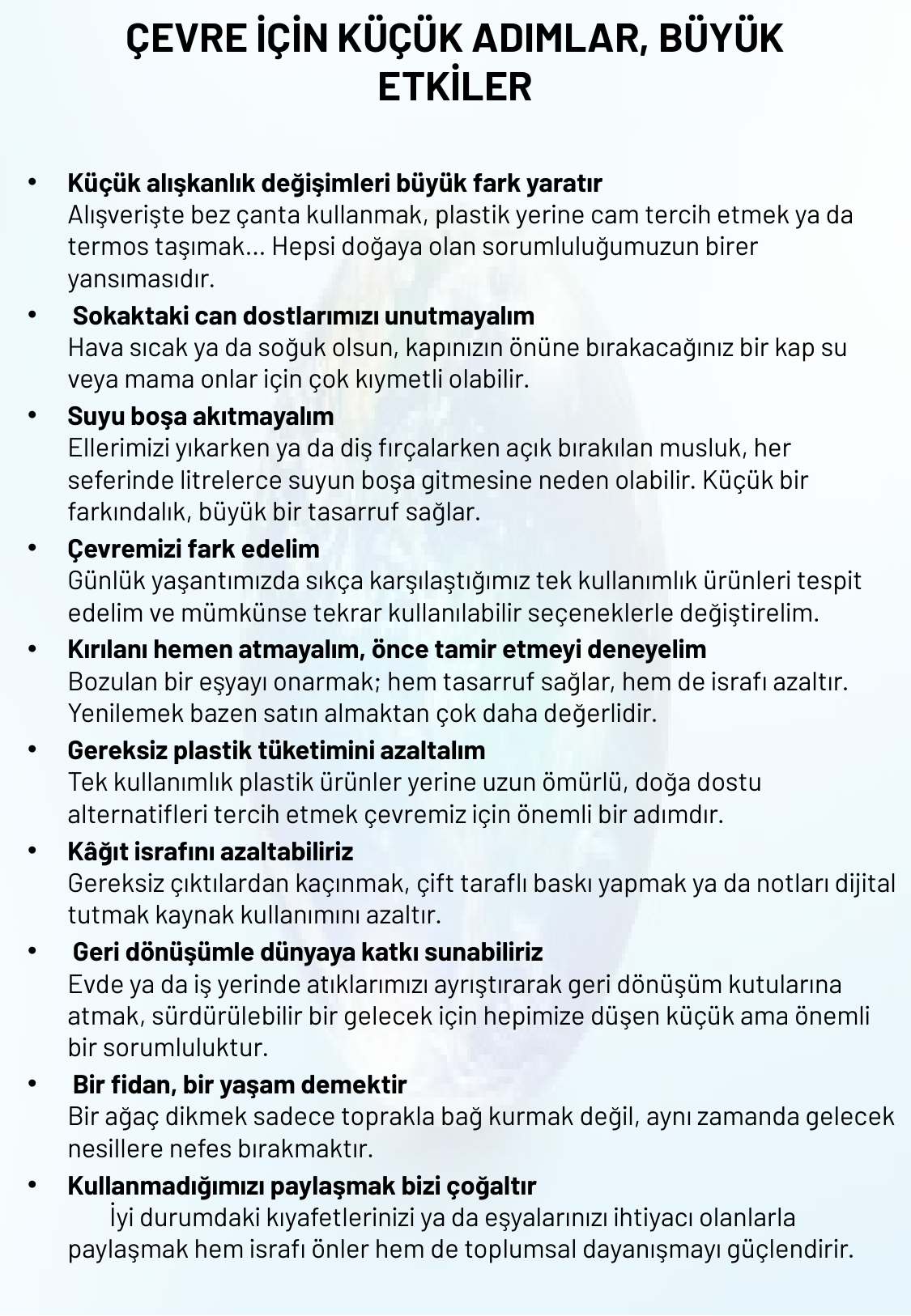

# ÇEVRE İÇİN KÜÇÜK ADIMLAR, BÜYÜK ETKİLER

Küçük alışkanlık değişimleri büyük fark yaratır
Alışverişte bez çanta kullanmak, plastik yerine cam tercih etmek ya da termos taşımak… Hepsi doğaya olan sorumluluğumuzun birer yansımasıdır.
 Sokaktaki can dostlarımızı unutmayalım
Hava sıcak ya da soğuk olsun, kapınızın önüne bırakacağınız bir kap su veya mama onlar için çok kıymetli olabilir.
Suyu boşa akıtmayalım
Ellerimizi yıkarken ya da diş fırçalarken açık bırakılan musluk, her seferinde litrelerce suyun boşa gitmesine neden olabilir. Küçük bir farkındalık, büyük bir tasarruf sağlar.
Çevremizi fark edelim
Günlük yaşantımızda sıkça karşılaştığımız tek kullanımlık ürünleri tespit edelim ve mümkünse tekrar kullanılabilir seçeneklerle değiştirelim.
Kırılanı hemen atmayalım, önce tamir etmeyi deneyelim
Bozulan bir eşyayı onarmak; hem tasarruf sağlar, hem de israfı azaltır. Yenilemek bazen satın almaktan çok daha değerlidir.
Gereksiz plastik tüketimini azaltalım
Tek kullanımlık plastik ürünler yerine uzun ömürlü, doğa dostu alternatifleri tercih etmek çevremiz için önemli bir adımdır.
Kâğıt israfını azaltabiliriz
Gereksiz çıktılardan kaçınmak, çift taraflı baskı yapmak ya da notları dijital tutmak kaynak kullanımını azaltır.
 Geri dönüşümle dünyaya katkı sunabiliriz
Evde ya da iş yerinde atıklarımızı ayrıştırarak geri dönüşüm kutularına atmak, sürdürülebilir bir gelecek için hepimize düşen küçük ama önemli bir sorumluluktur.
 Bir fidan, bir yaşam demektir
Bir ağaç dikmek sadece toprakla bağ kurmak değil, aynı zamanda gelecek nesillere nefes bırakmaktır.
Kullanmadığımızı paylaşmak bizi çoğaltır
        İyi durumdaki kıyafetlerinizi ya da eşyalarınızı ihtiyacı olanlarla paylaşmak hem israfı önler hem de toplumsal dayanışmayı güçlendirir.